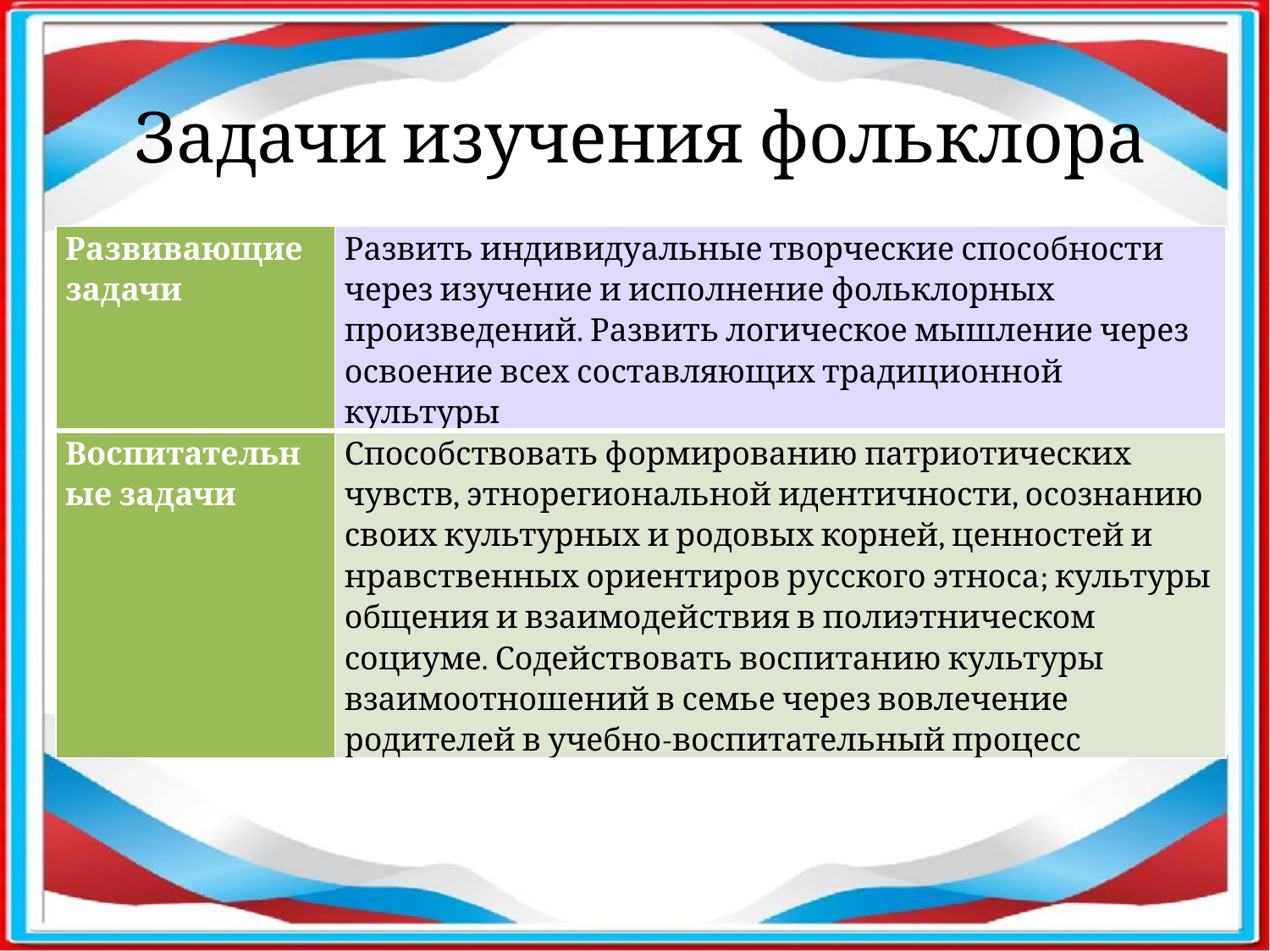

Задачи изучения фольклора
| Развивающие задачи | Развить индивидуальные творческие способности через изучение и исполнение фольклорных произведений. Развить логическое мышление через освоение всех составляющих традиционной культуры |
| --- | --- |
| Воспитательные задачи | Способствовать формированию патриотических чувств, этнорегиональной идентичности, осознанию своих культурных и родовых корней, ценностей и нравственных ориентиров русского этноса; культуры общения и взаимодействия в полиэтническом социуме. Содействовать воспитанию культуры взаимоотношений в семье через вовлечение родителей в учебно-воспитательный процесс |